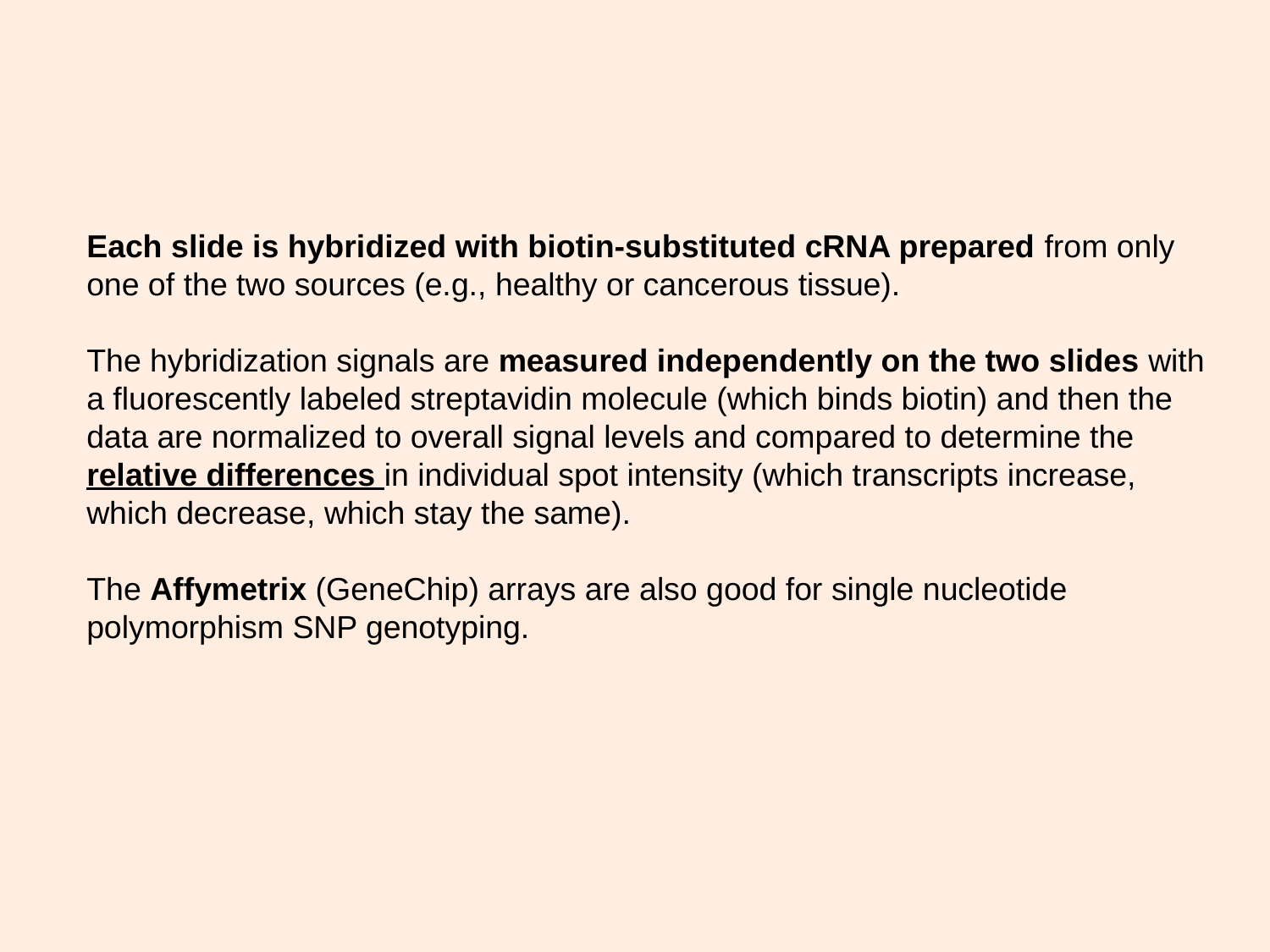

Each slide is hybridized with biotin-substituted cRNA prepared from only one of the two sources (e.g., healthy or cancerous tissue).

The hybridization signals are measured independently on the two slides with a fluorescently labeled streptavidin molecule (which binds biotin) and then the data are normalized to overall signal levels and compared to determine the relative differences in individual spot intensity (which transcripts increase, which decrease, which stay the same).

The Affymetrix (GeneChip) arrays are also good for single nucleotide polymorphism SNP genotyping.